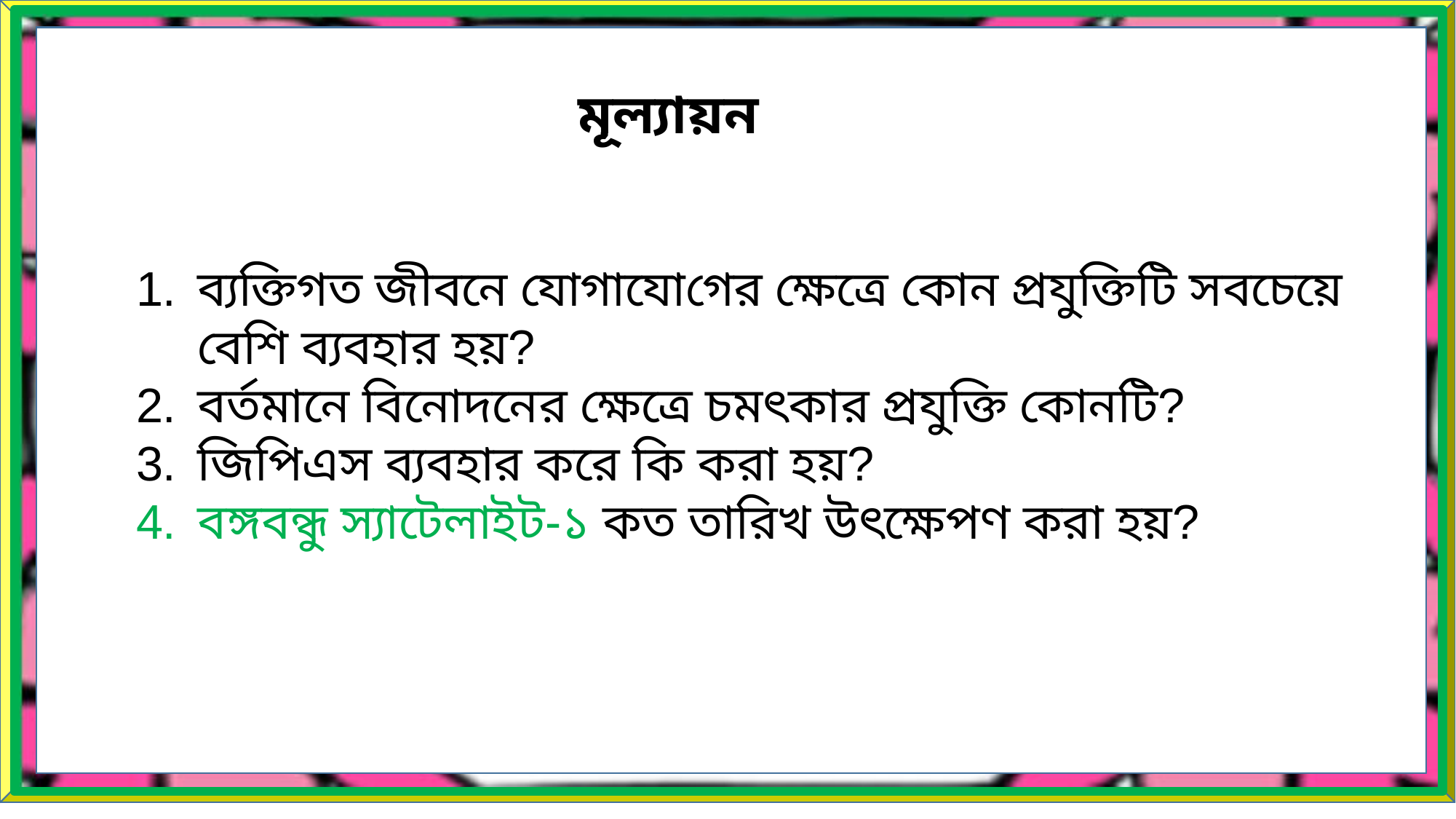

মূল্যায়ন

ব্যক্তিগত জীবনে যোগাযোগের ক্ষেত্রে কোন প্রযুক্তিটি সবচেয়ে বেশি ব্যবহার হয়?
বর্তমানে বিনোদনের ক্ষেত্রে চমৎকার প্রযুক্তি কোনটি?
জিপিএস ব্যবহার করে কি করা হয়?
বঙ্গবন্ধু স্যাটেলাইট-১ কত তারিখ উৎক্ষেপণ করা হয়?